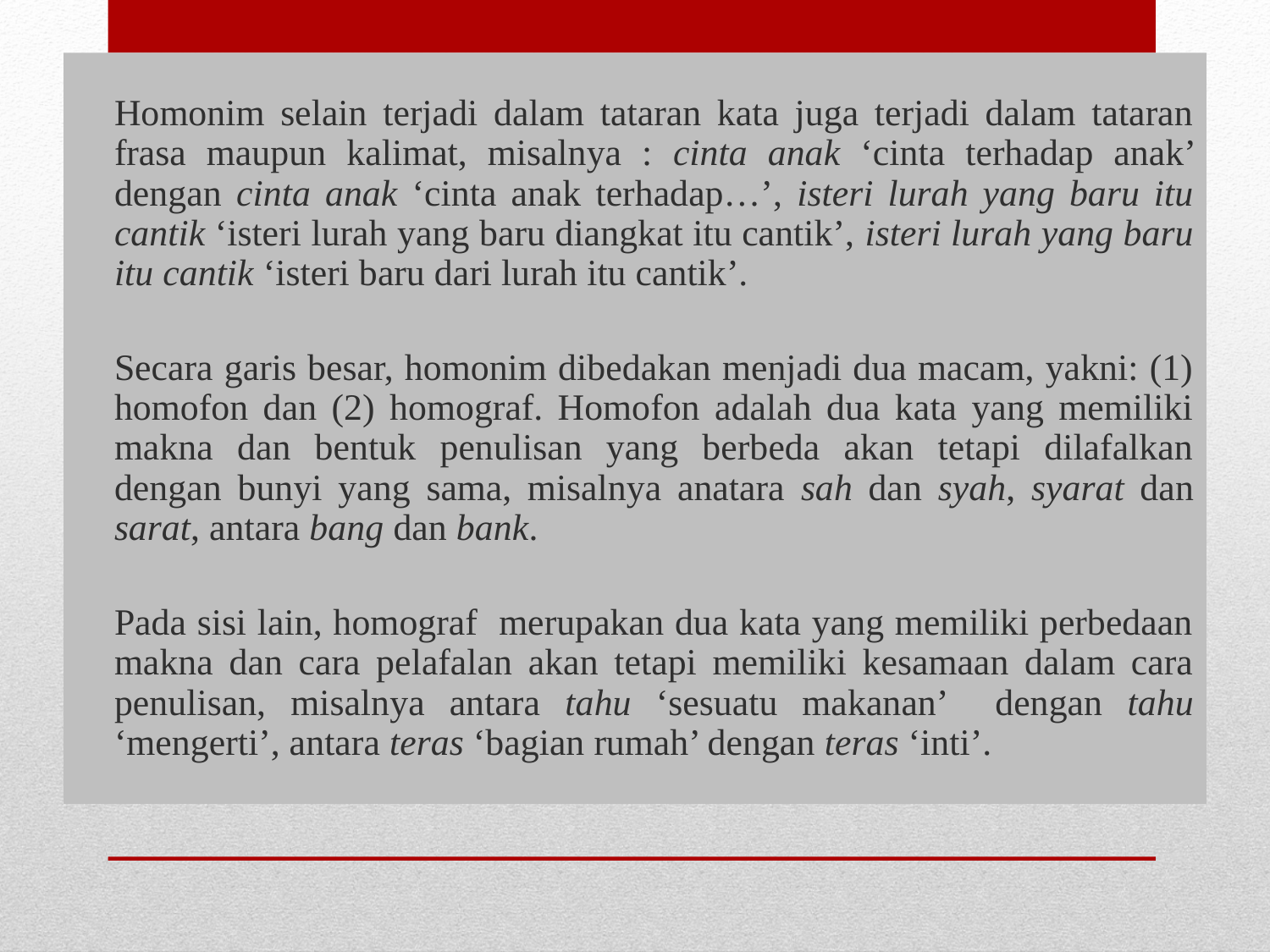

Homonim selain terjadi dalam tataran kata juga terjadi dalam tataran frasa maupun kalimat, misalnya : cinta anak ‘cinta terhadap anak’ dengan cinta anak ‘cinta anak terhadap…’, isteri lurah yang baru itu cantik ‘isteri lurah yang baru diangkat itu cantik’, isteri lurah yang baru itu cantik ‘isteri baru dari lurah itu cantik’.

	Secara garis besar, homonim dibedakan menjadi dua macam, yakni: (1) homofon dan (2) homograf. Homofon adalah dua kata yang memiliki makna dan bentuk penulisan yang berbeda akan tetapi dilafalkan dengan bunyi yang sama, misalnya anatara sah dan syah, syarat dan sarat, antara bang dan bank.

	Pada sisi lain, homograf  merupakan dua kata yang memiliki perbedaan makna dan cara pelafalan akan tetapi memiliki kesamaan dalam cara penulisan, misalnya antara tahu ‘sesuatu makanan’  dengan tahu ‘mengerti’, antara teras ‘bagian rumah’ dengan teras ‘inti’.